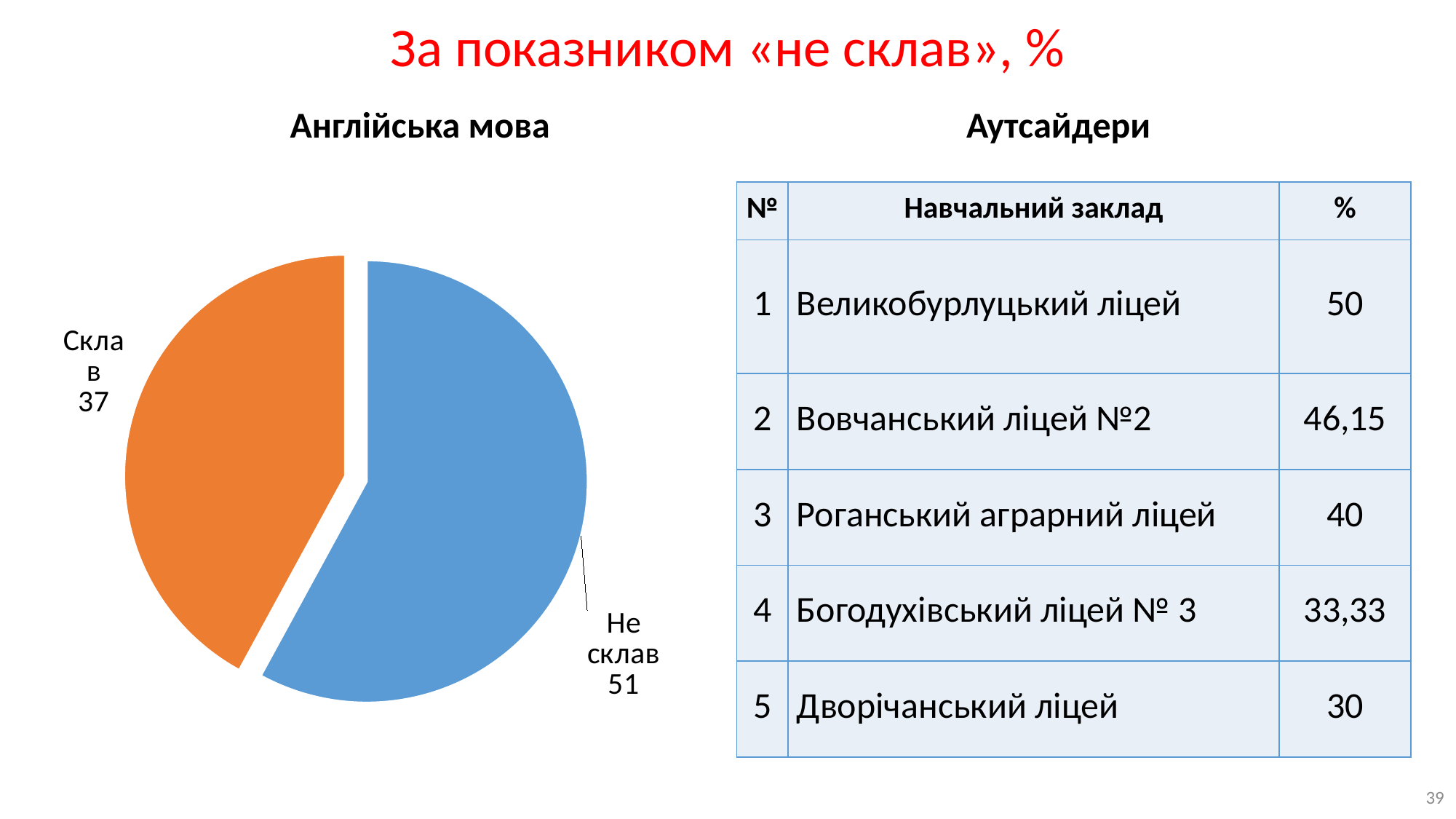

# За показником «не склав», %
Англійська мова
Аутсайдери
| № | Навчальний заклад | % |
| --- | --- | --- |
| 1 | Великобурлуцький ліцей | 50 |
| 2 | Вовчанський ліцей №2 | 46,15 |
| 3 | Роганський аграрний ліцей | 40 |
| 4 | Богодухівський ліцей № 3 | 33,33 |
| 5 | Дворічанський ліцей | 30 |

### Chart

| Category | Англійська мова |
|---|---|
| Не склав | 51.0 |
| Склав | 37.0 |
39